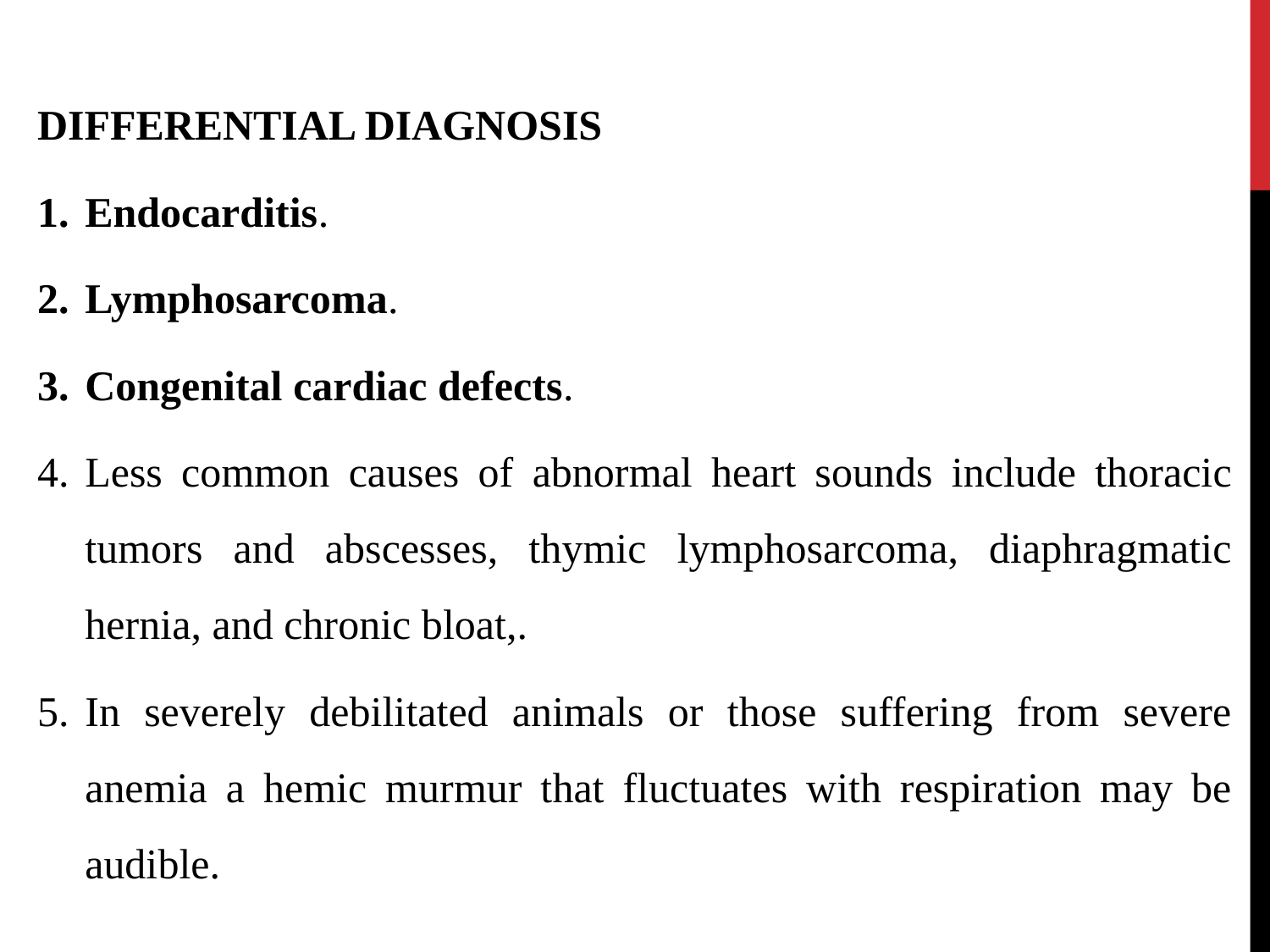

DIFFERENTIAL DIAGNOSIS
Endocarditis.
Lymphosarcoma.
Congenital cardiac defects.
Less common causes of abnormal heart sounds include thoracic tumors and abscesses, thymic lymphosarcoma, diaphragmatic hernia, and chronic bloat,.
In severely debilitated animals or those suffering from severe anemia a hemic murmur that fluctuates with respiration may be audible.